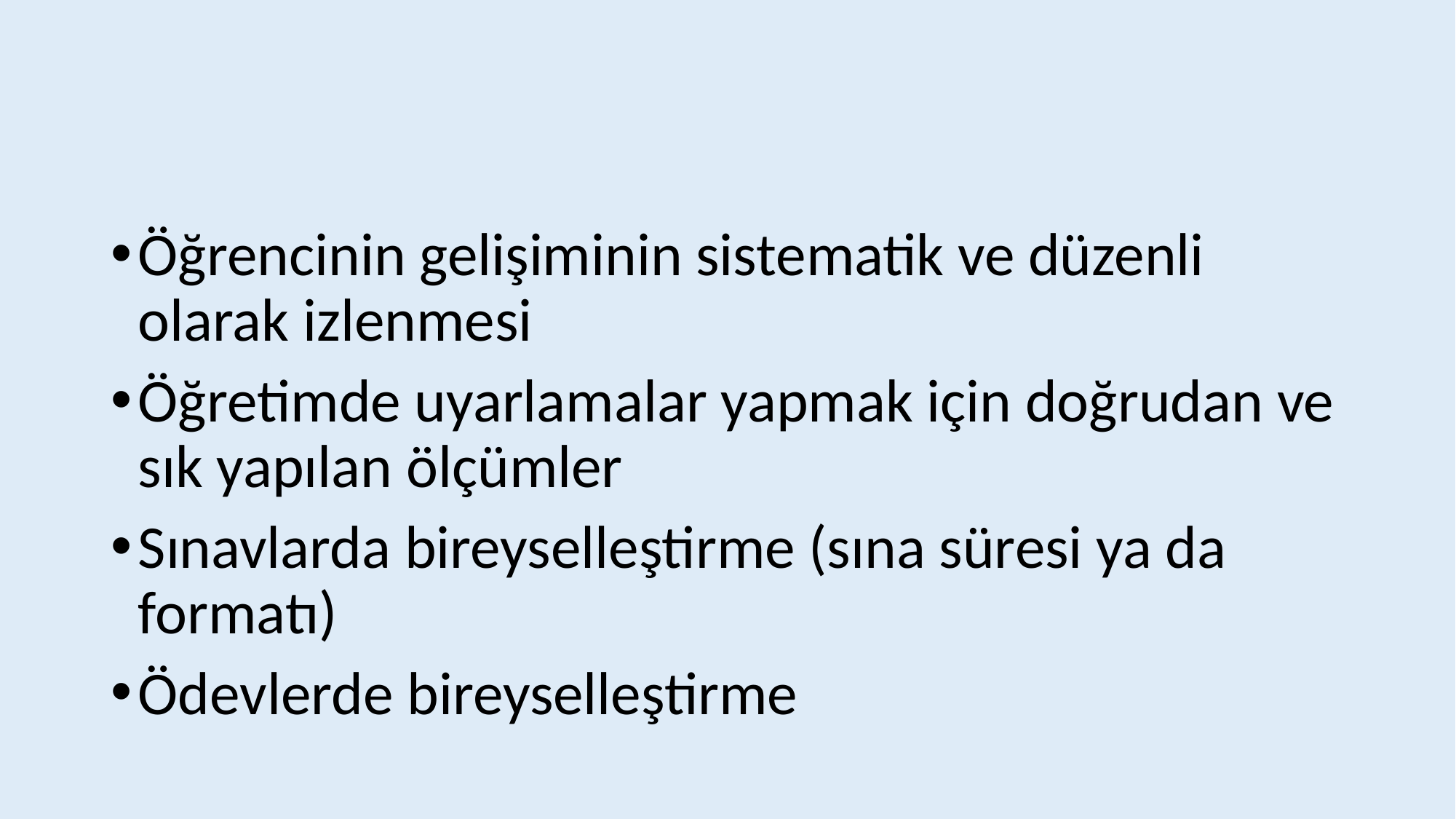

#
Öğrencinin gelişiminin sistematik ve düzenli olarak izlenmesi
Öğretimde uyarlamalar yapmak için doğrudan ve sık yapılan ölçümler
Sınavlarda bireyselleştirme (sına süresi ya da formatı)
Ödevlerde bireyselleştirme